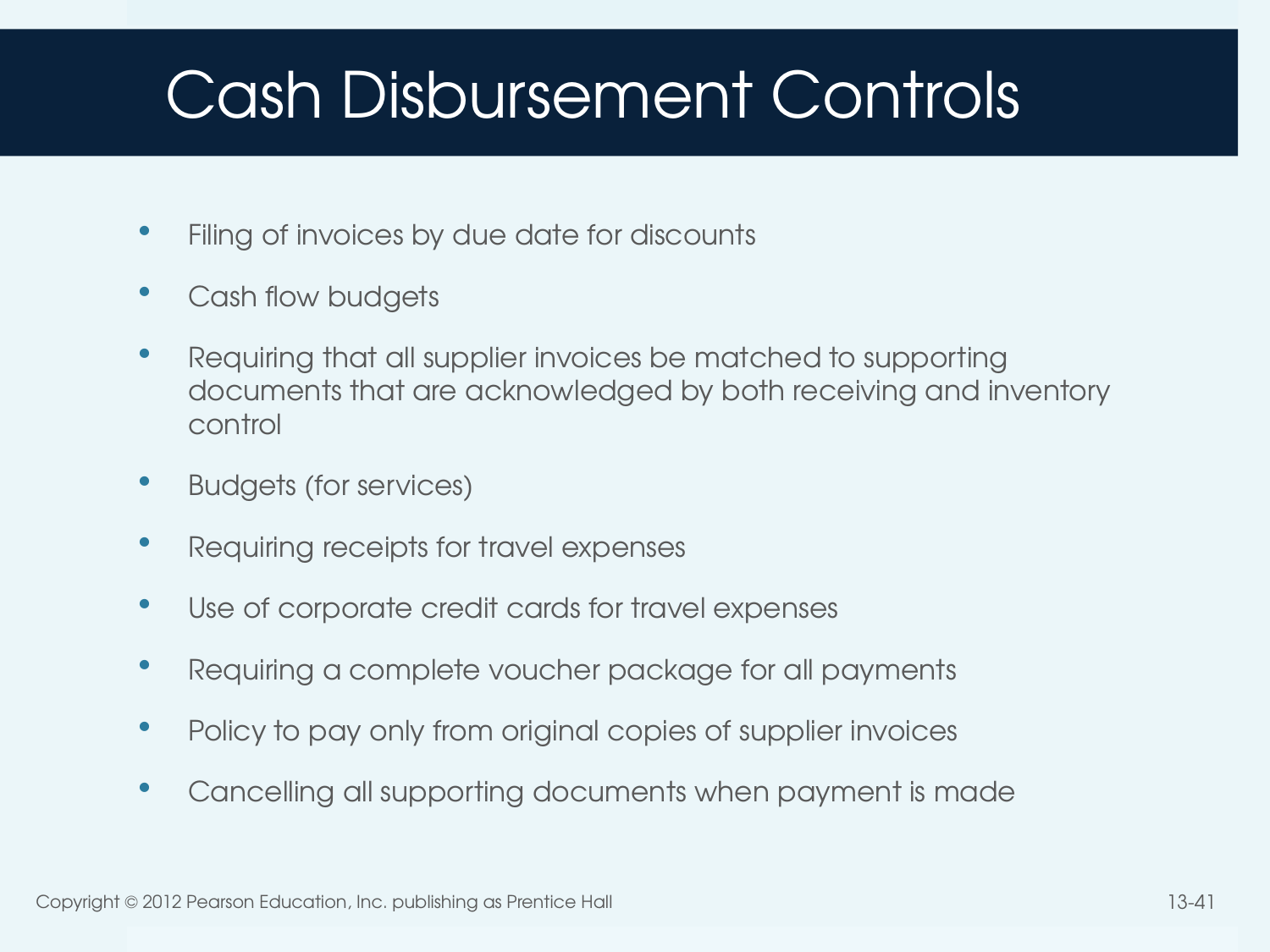

# Cash Disbursement Controls
Filing of invoices by due date for discounts
Cash flow budgets
Requiring that all supplier invoices be matched to supporting documents that are acknowledged by both receiving and inventory control
Budgets (for services)
Requiring receipts for travel expenses
Use of corporate credit cards for travel expenses
Requiring a complete voucher package for all payments
Policy to pay only from original copies of supplier invoices
Cancelling all supporting documents when payment is made

Copyright © 2012 Pearson Education, Inc. publishing as Prentice Hall
13-41